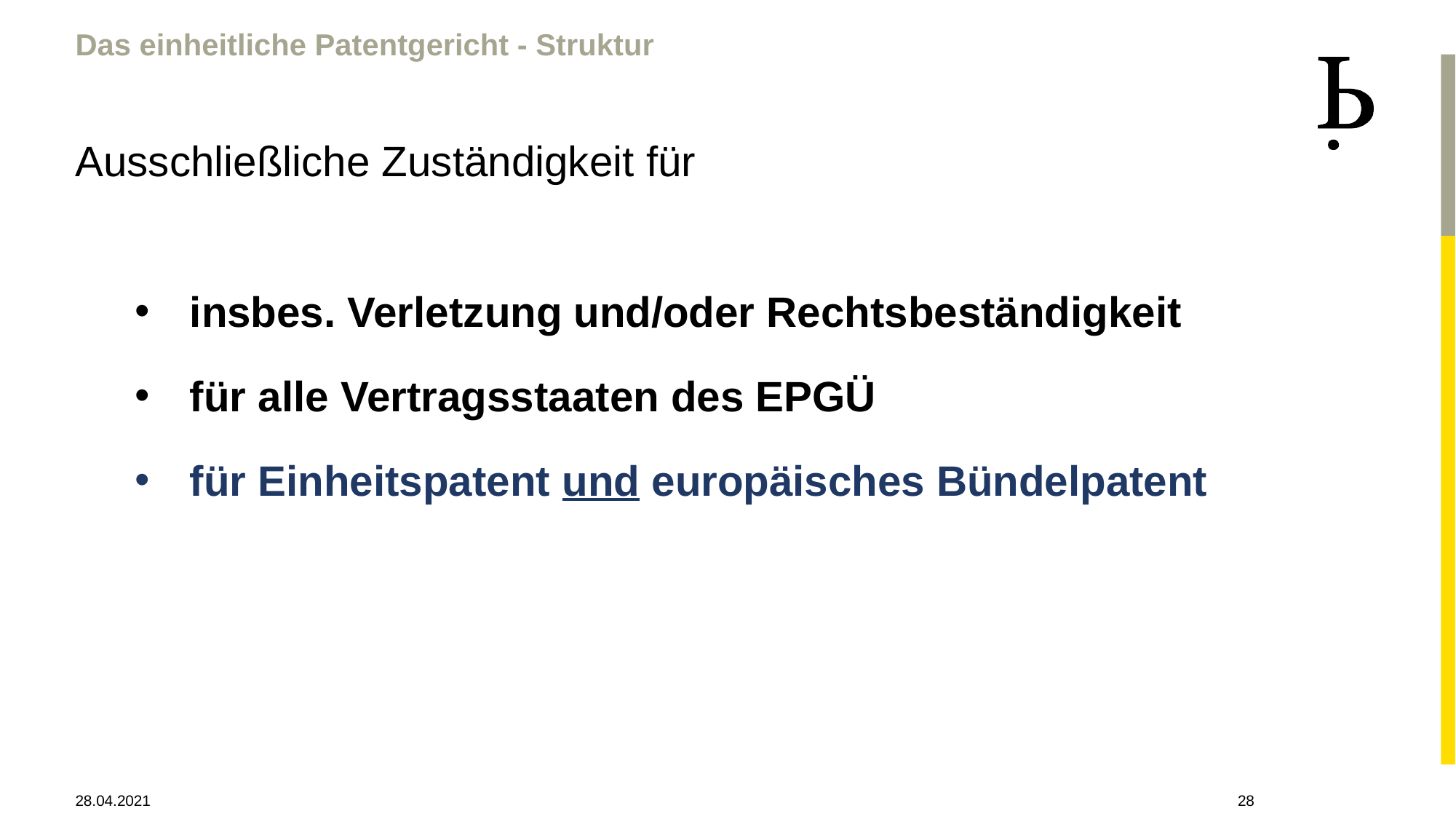

Das einheitliche Patentgericht - Struktur
Ausschließliche Zuständigkeit für
insbes. Verletzung und/oder Rechtsbeständigkeit
für alle Vertragsstaaten des EPGÜ
für Einheitspatent und europäisches Bündelpatent

28.04.2021
28